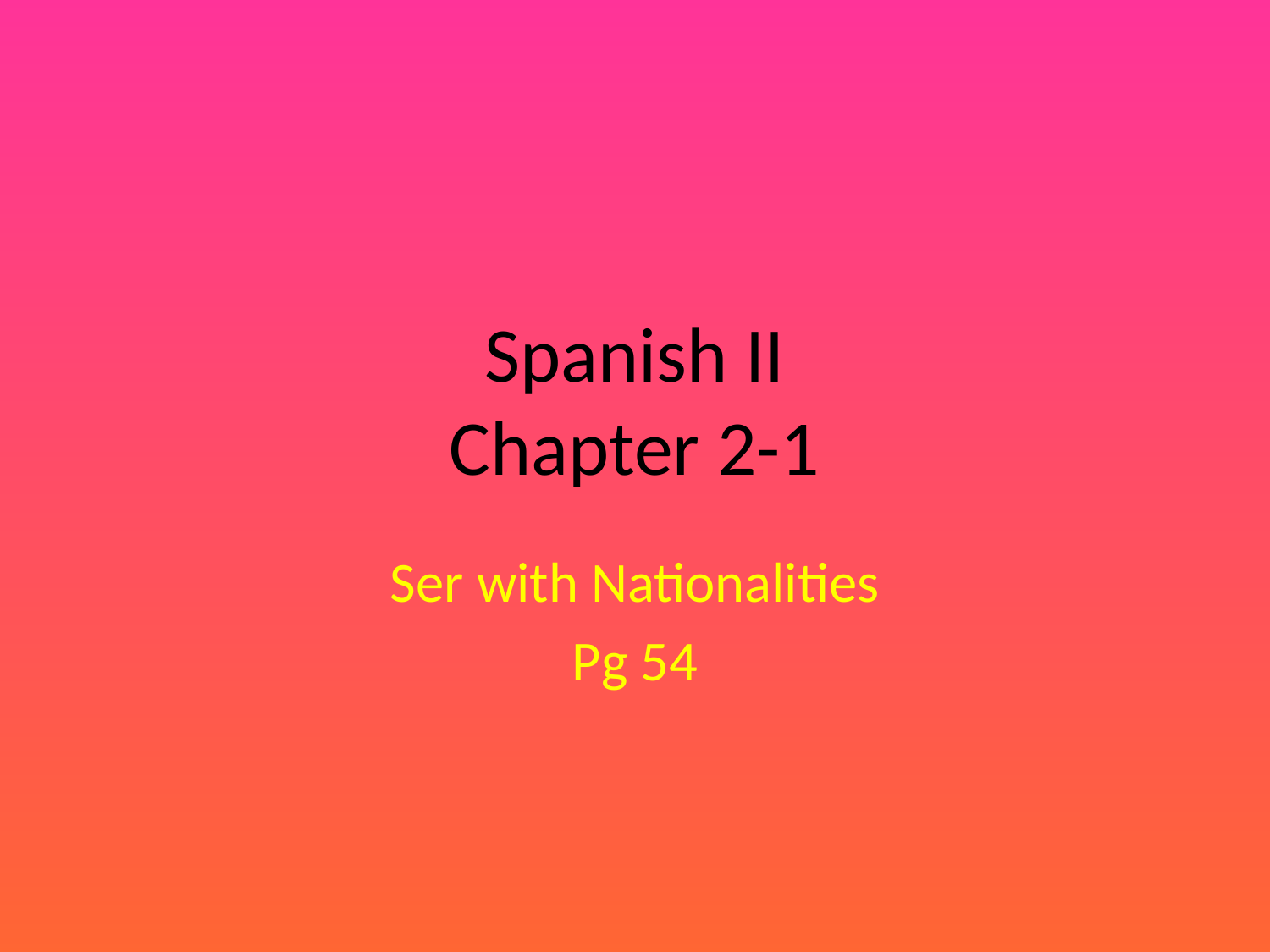

# Spanish II Chapter 2-1
Ser with Nationalities
Pg 54